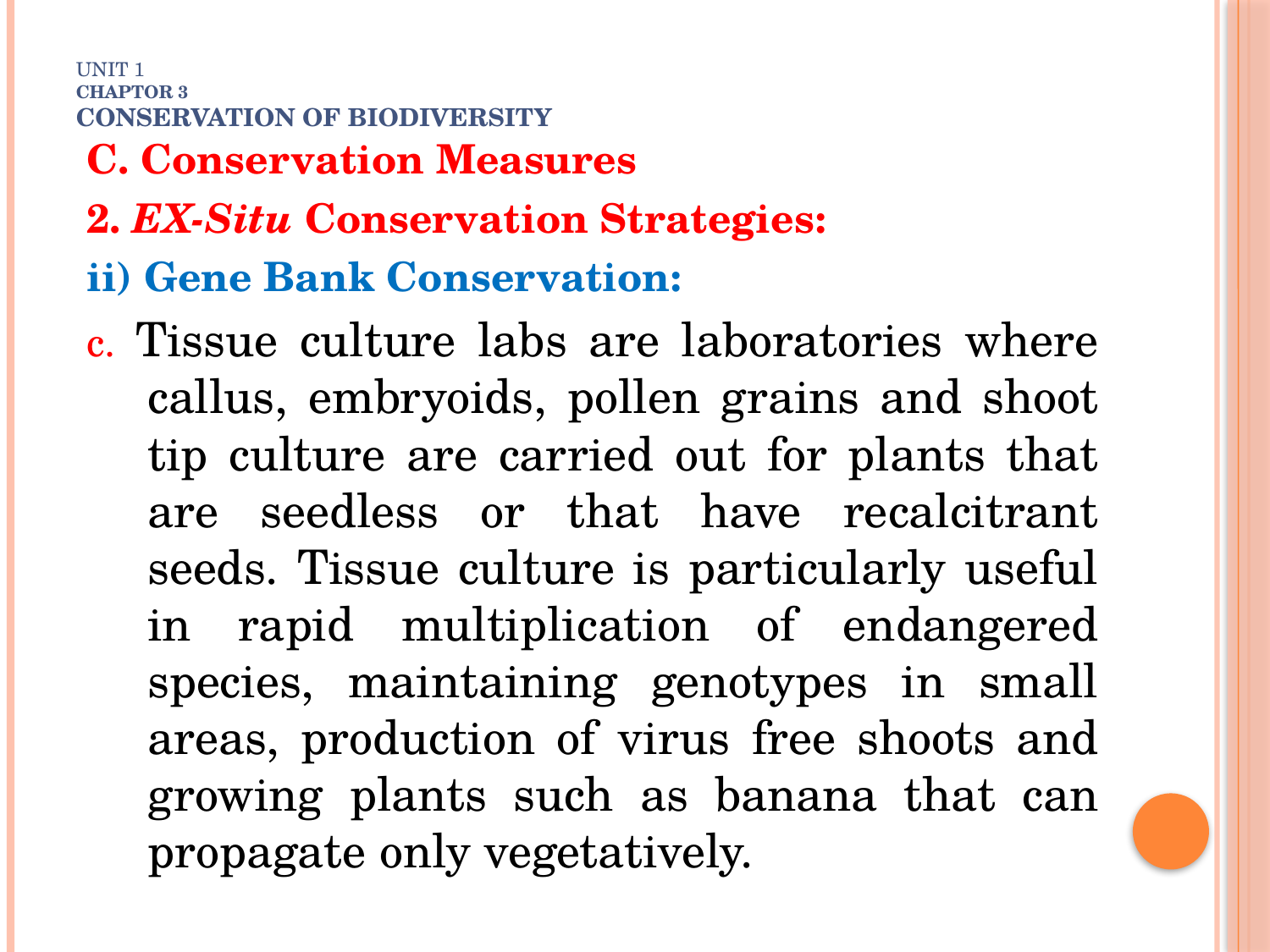

# Unit 1 Chaptor 3 Conservation of biodiversity
C. Conservation Measures
2. EX-Situ Conservation Strategies:
ii) Gene Bank Conservation:
c. Tissue culture labs are laboratories where callus, embryoids, pollen grains and shoot tip culture are carried out for plants that are seedless or that have recalcitrant seeds. Tissue culture is particularly useful in rapid multiplication of endangered species, maintaining genotypes in small areas, production of virus free shoots and growing plants such as banana that can propagate only vegetatively.